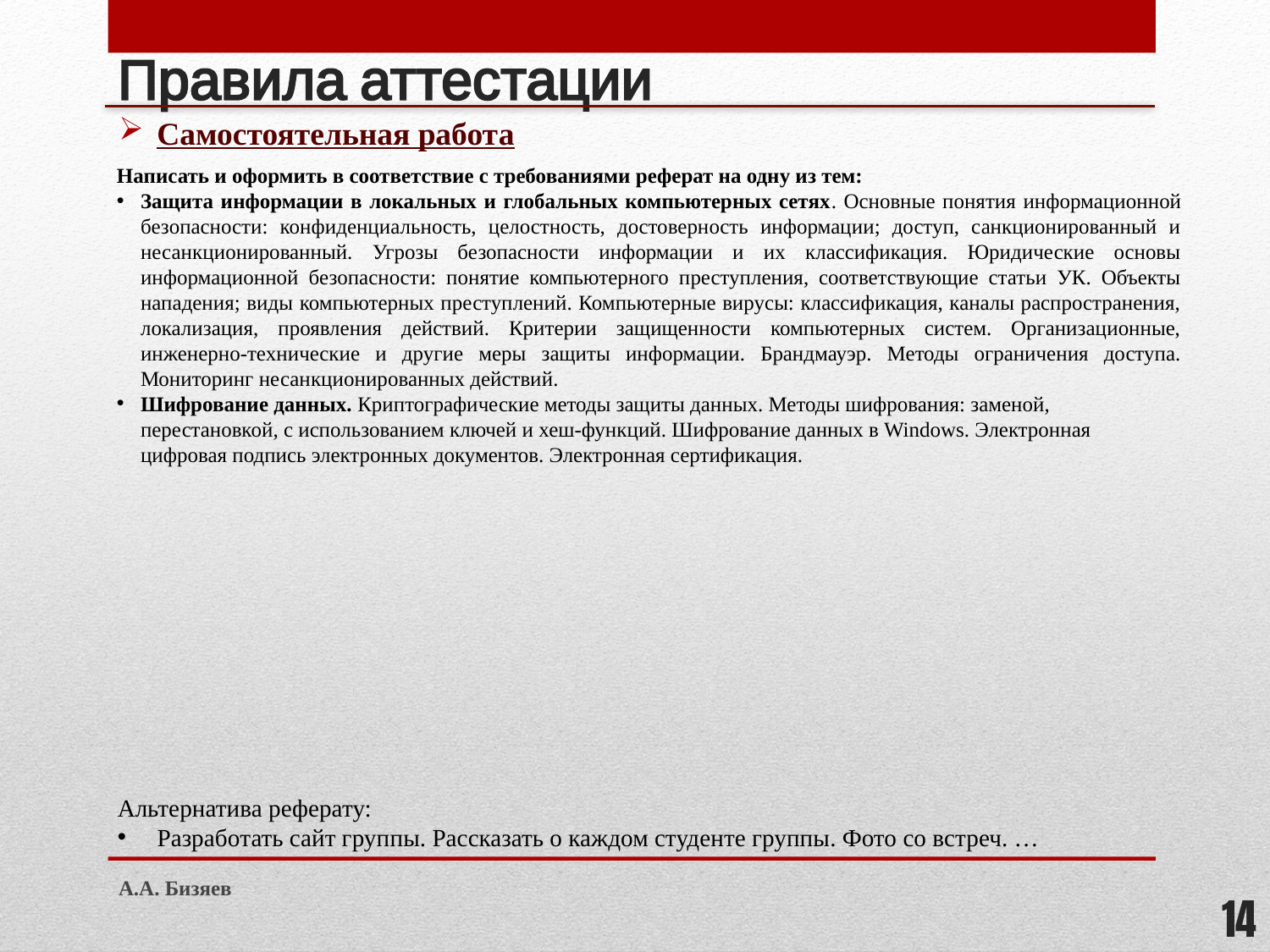

# Правила аттестации
Самостоятельная работа
Написать и оформить в соответствие с требованиями реферат на одну из тем:
Защита информации в локальных и глобальных компьютерных сетях. Основные понятия информационной безопасности: конфиденциальность, целостность, достоверность информации; доступ, санкционированный и несанкционированный. Угрозы безопасности информации и их классификация. Юридические основы информационной безопасности: понятие компьютерного преступления, соответствующие статьи УК. Объекты нападения; виды компьютерных преступлений. Компьютерные вирусы: классификация, каналы распространения, локализация, проявления действий. Критерии защищенности компьютерных систем. Организационные, инженерно-технические и другие меры защиты информации. Брандмауэр. Методы ограничения доступа. Мониторинг несанкционированных действий.
Шифрование данных. Криптографические методы защиты данных. Методы шифрования: заменой, перестановкой, с использованием ключей и хеш-функций. Шифрование данных в Windows. Электронная цифровая подпись электронных документов. Электронная сертификация.
Альтернатива реферату:
Разработать сайт группы. Рассказать о каждом студенте группы. Фото со встреч. …
А.А. Бизяев
14